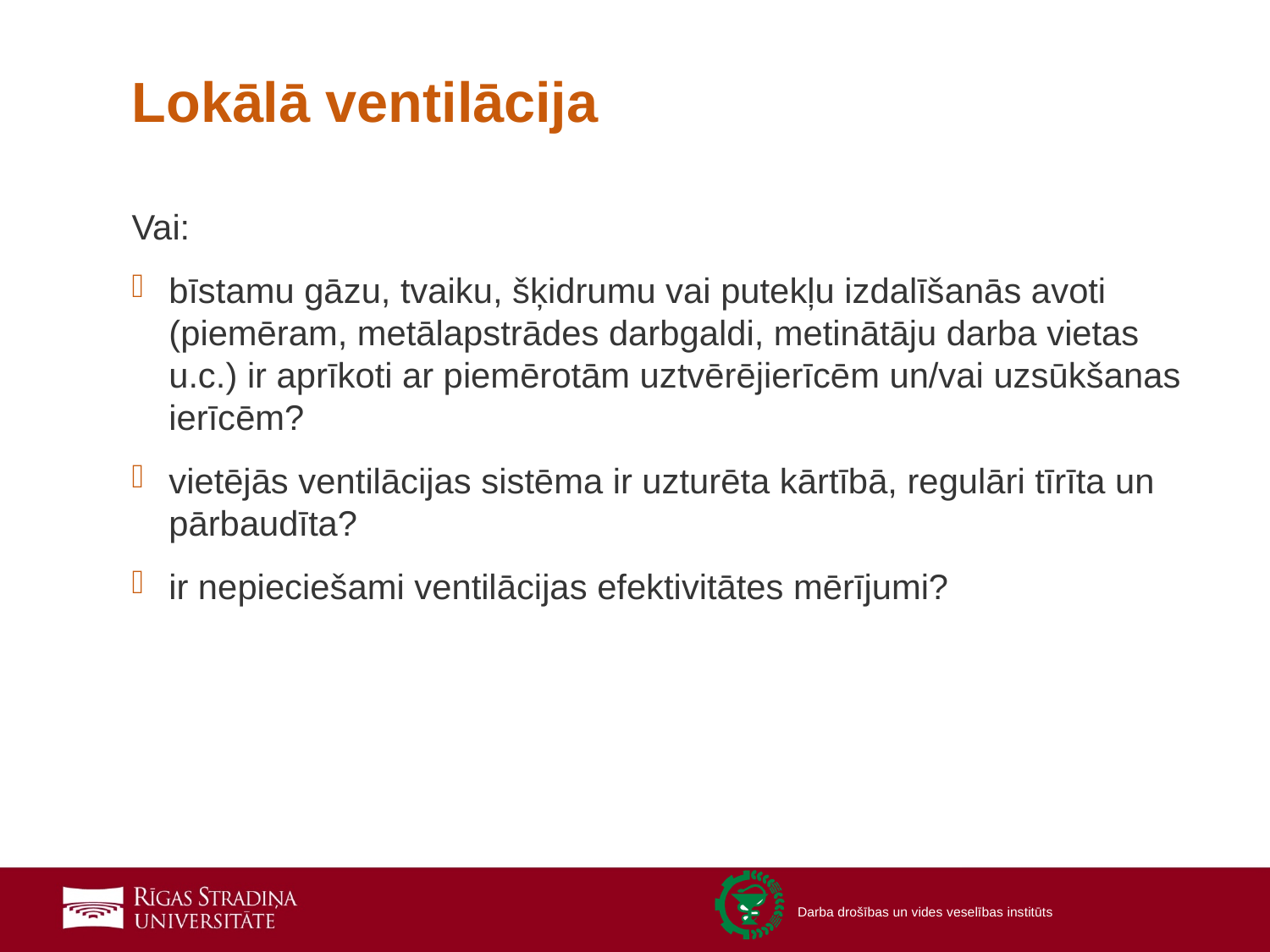

# Lokālā ventilācija
Vai:
bīstamu gāzu, tvaiku, šķidrumu vai putekļu izdalīšanās avoti (piemēram, metālapstrādes darbgaldi, metinātāju darba vietas u.c.) ir aprīkoti ar piemērotām uztvērējierīcēm un/vai uzsūkšanas ierīcēm?
vietējās ventilācijas sistēma ir uzturēta kārtībā, regulāri tīrīta un pārbaudīta?
ir nepieciešami ventilācijas efektivitātes mērījumi?